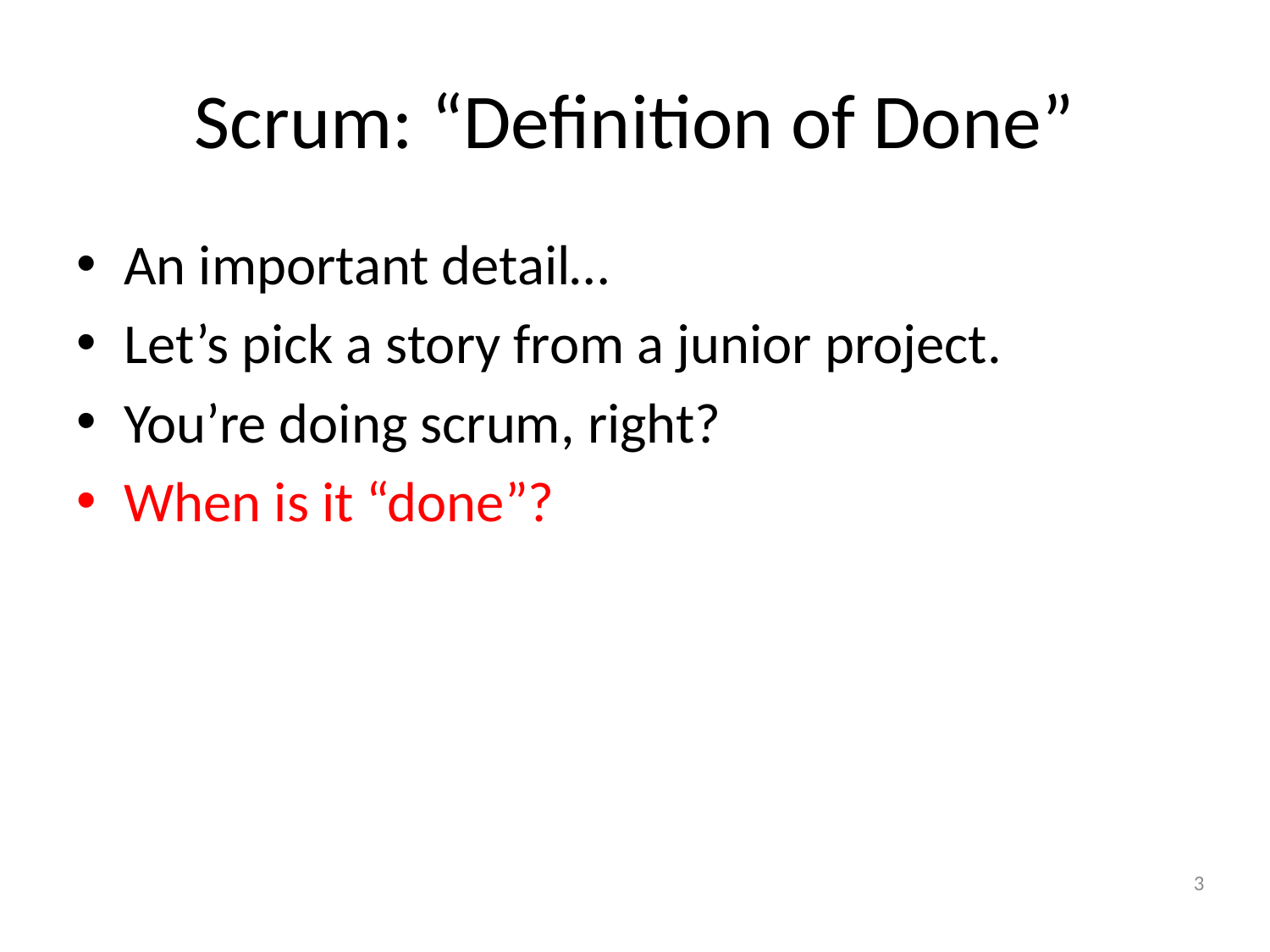

# Scrum: “Definition of Done”
An important detail…
Let’s pick a story from a junior project.
You’re doing scrum, right?
When is it “done”?